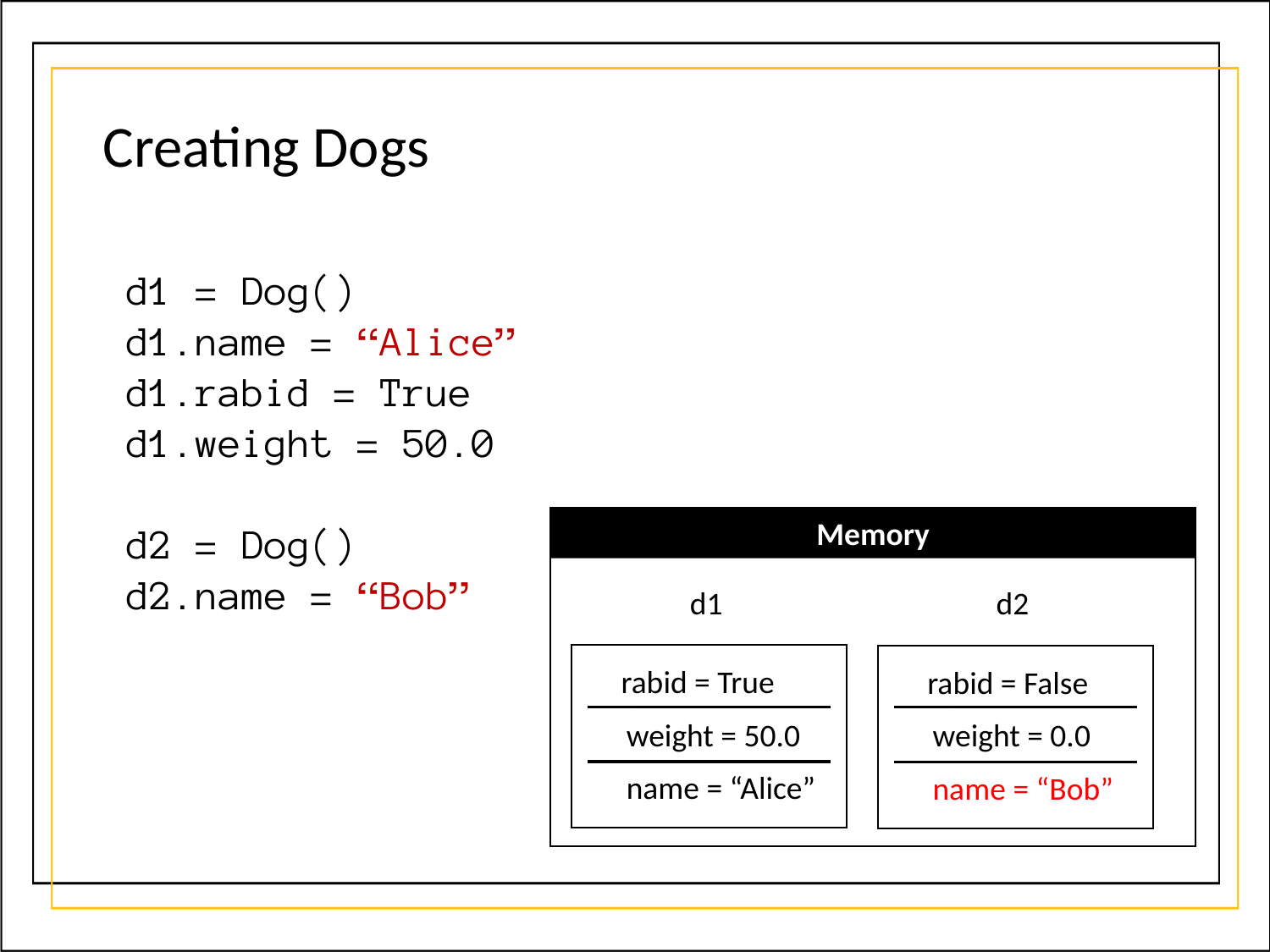

Creating Dogs
d1 = Dog()
d1.name = “Alice”
d1.rabid = True
d1.weight = 50.0

d2 = Dog()
d2.name = “Bob”

Memory
d1
d2

rabid = True
rabid = False
weight = 50.0
weight = 0.0

name = “Alice”
name = “Bob”